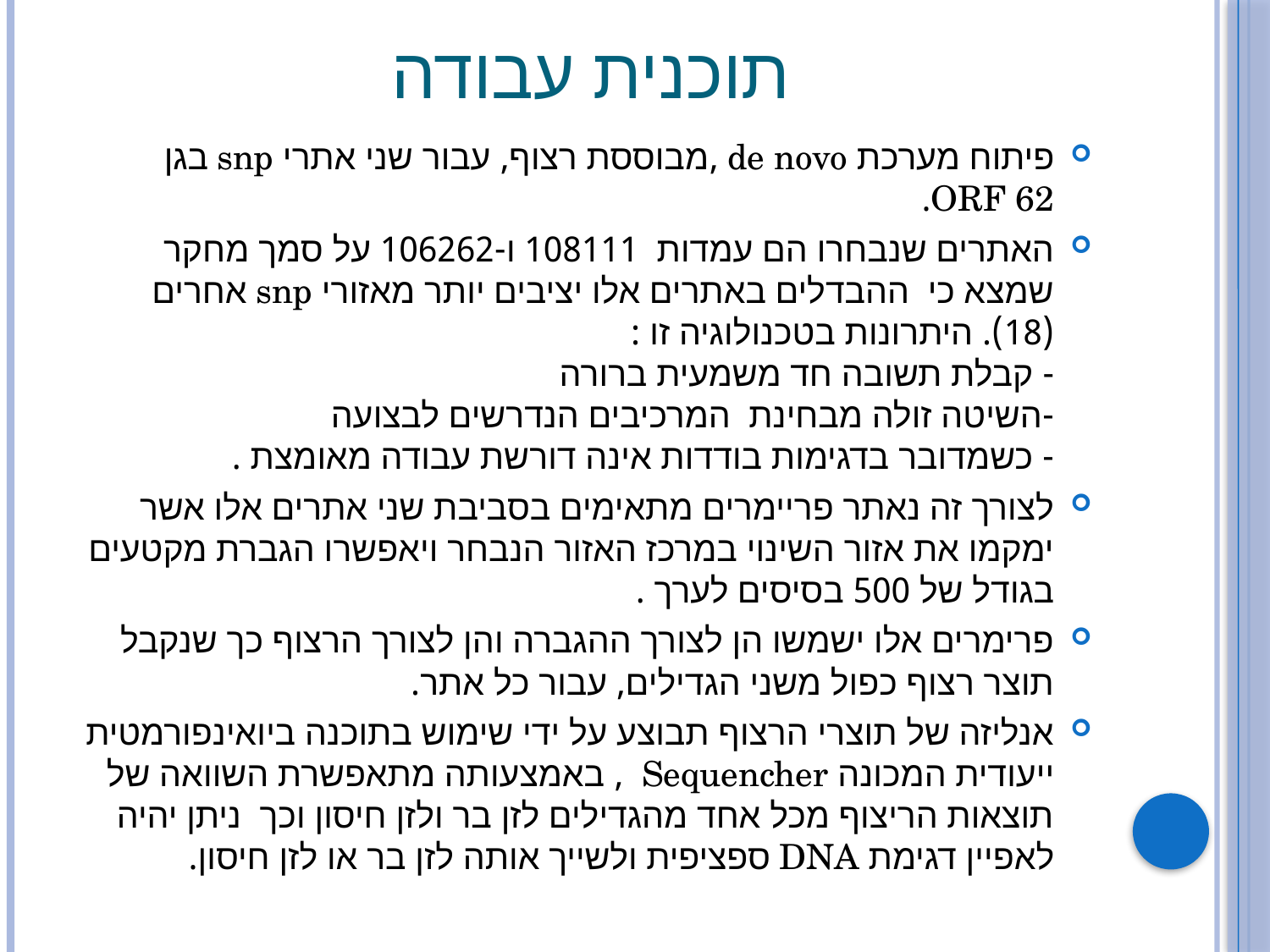

# תוכנית עבודה
פיתוח מערכת de novo ,מבוססת רצוף, עבור שני אתרי snp בגן  ORF 62.
האתרים שנבחרו הם עמדות  108111 ו-106262 על סמך מחקר שמצא כי  ההבדלים באתרים אלו יציבים יותר מאזורי snp אחרים (18). היתרונות בטכנולוגיה זו :
- קבלת תשובה חד משמעית ברורה
-השיטה זולה מבחינת  המרכיבים הנדרשים לבצועה
- כשמדובר בדגימות בודדות אינה דורשת עבודה מאומצת .
לצורך זה נאתר פריימרים מתאימים בסביבת שני אתרים אלו אשר ימקמו את אזור השינוי במרכז האזור הנבחר ויאפשרו הגברת מקטעים בגודל של 500 בסיסים לערך .
פרימרים אלו ישמשו הן לצורך ההגברה והן לצורך הרצוף כך שנקבל תוצר רצוף כפול משני הגדילים, עבור כל אתר.
אנליזה של תוצרי הרצוף תבוצע על ידי שימוש בתוכנה ביואינפורמטית ייעודית המכונה Sequencher  , באמצעותה מתאפשרת השוואה של תוצאות הריצוף מכל אחד מהגדילים לזן בר ולזן חיסון וכך  ניתן יהיה לאפיין דגימת DNA ספציפית ולשייך אותה לזן בר או לזן חיסון.